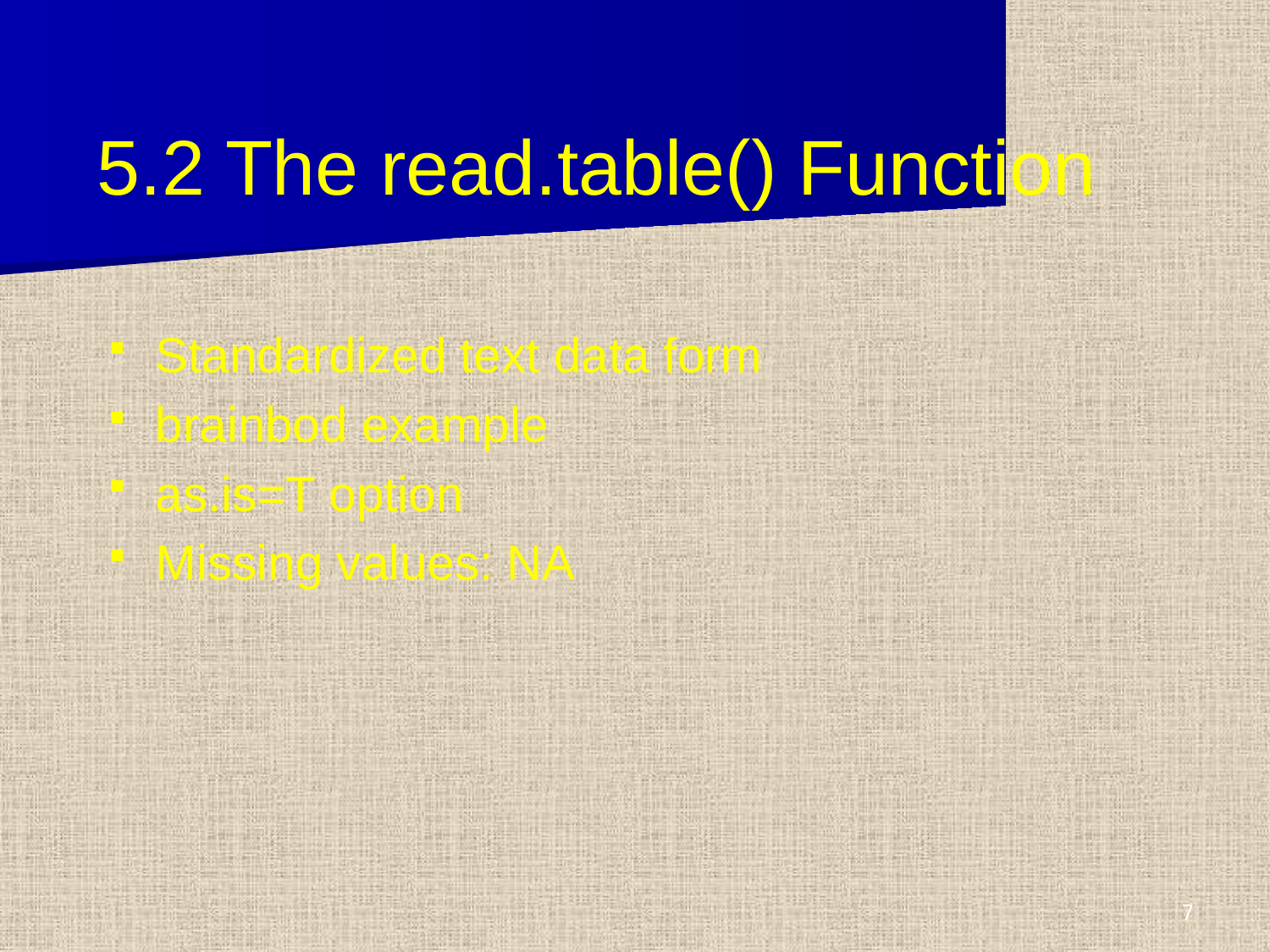

# 5.2 The read.table() Function
Standardized text data form
brainbod example
as.is=T option
Missing values: NA
7